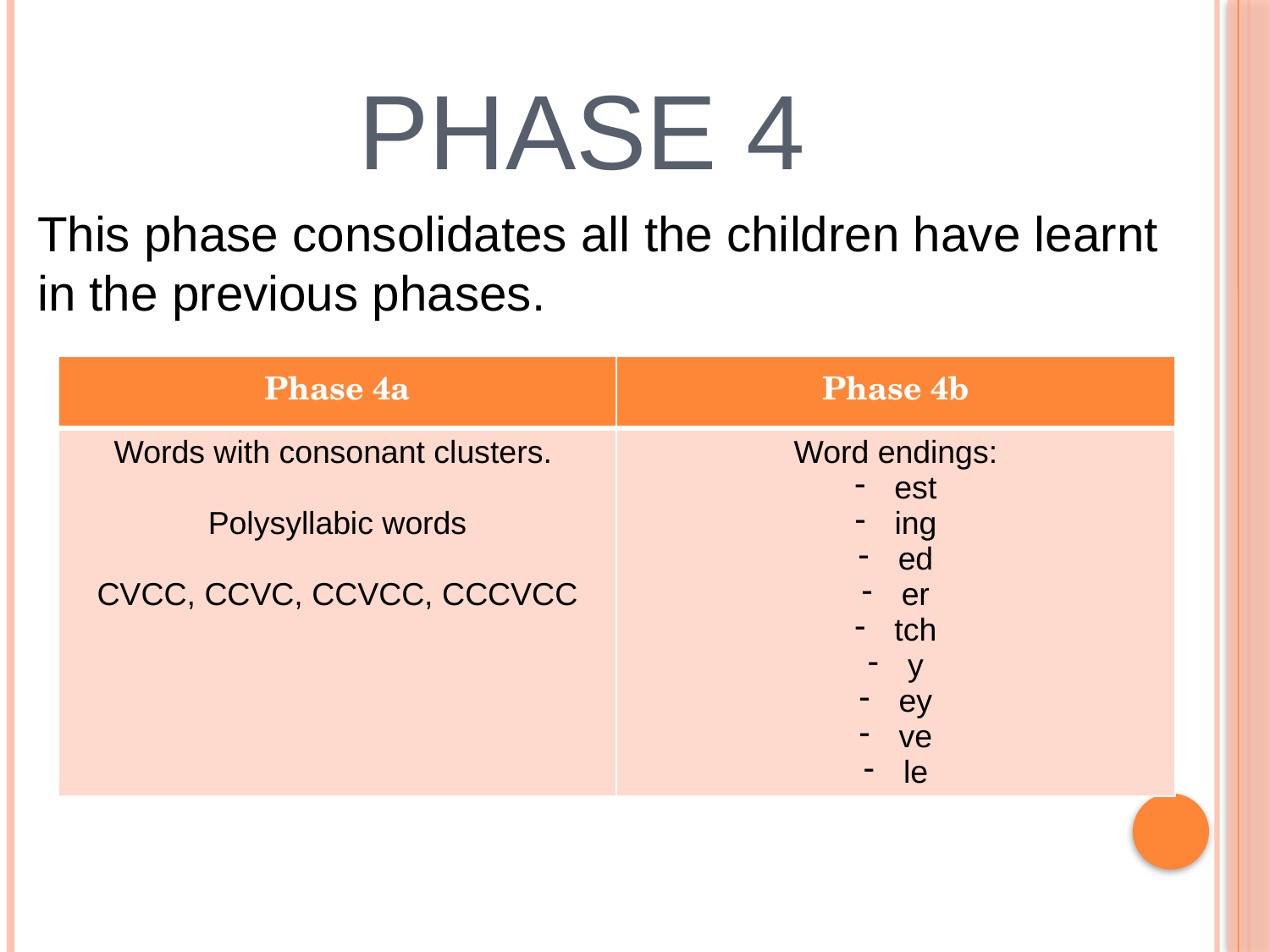

# Phase 4
This phase consolidates all the children have learnt in the previous phases.

| Phase 4a | Phase 4b |
| --- | --- |
| Words with consonant clusters. Polysyllabic words CVCC, CCVC, CCVCC, CCCVCC | Word endings: est ing ed er tch y ey ve le |